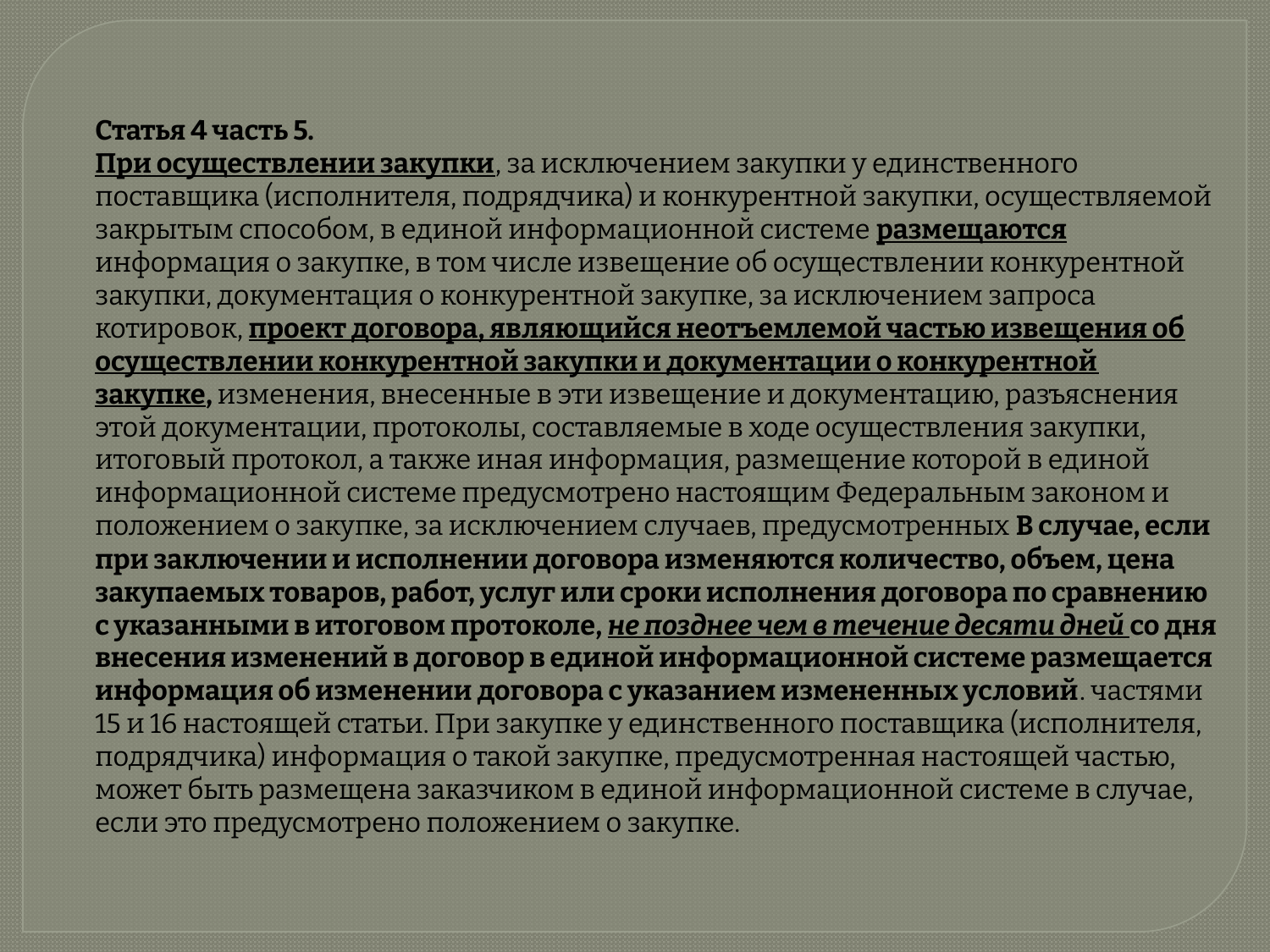

Статья 4 часть 5.
При осуществлении закупки, за исключением закупки у единственного поставщика (исполнителя, подрядчика) и конкурентной закупки, осуществляемой закрытым способом, в единой информационной системе размещаются информация о закупке, в том числе извещение об осуществлении конкурентной закупки, документация о конкурентной закупке, за исключением запроса котировок, проект договора, являющийся неотъемлемой частью извещения об осуществлении конкурентной закупки и документации о конкурентной закупке, изменения, внесенные в эти извещение и документацию, разъяснения этой документации, протоколы, составляемые в ходе осуществления закупки, итоговый протокол, а также иная информация, размещение которой в единой информационной системе предусмотрено настоящим Федеральным законом и положением о закупке, за исключением случаев, предусмотренных В случае, если при заключении и исполнении договора изменяются количество, объем, цена закупаемых товаров, работ, услуг или сроки исполнения договора по сравнению с указанными в итоговом протоколе, не позднее чем в течение десяти дней со дня внесения изменений в договор в единой информационной системе размещается информация об изменении договора с указанием измененных условий. частями 15 и 16 настоящей статьи. При закупке у единственного поставщика (исполнителя, подрядчика) информация о такой закупке, предусмотренная настоящей частью, может быть размещена заказчиком в единой информационной системе в случае, если это предусмотрено положением о закупке.